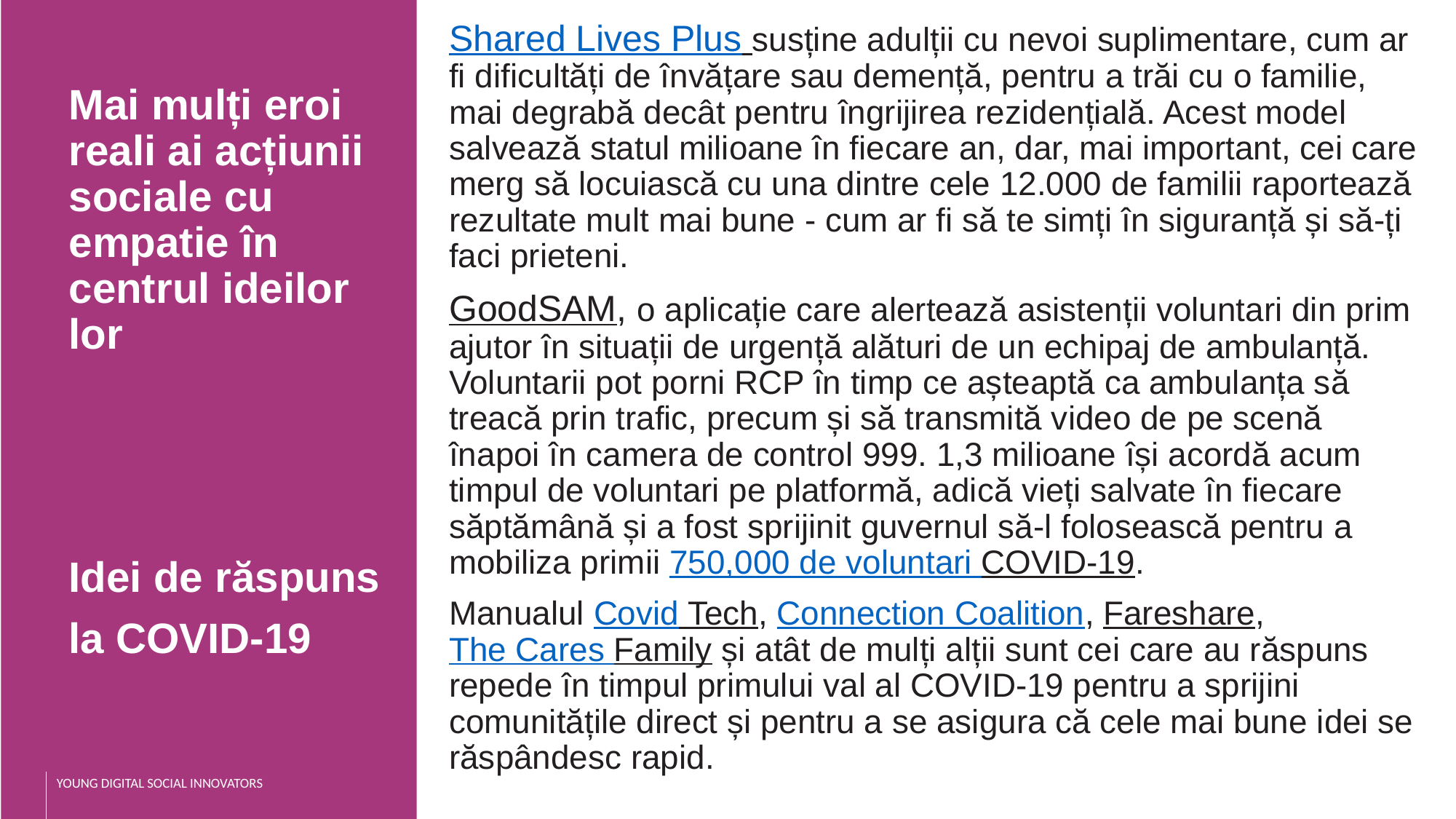

Shared Lives Plus susține adulții cu nevoi suplimentare, cum ar fi dificultăți de învățare sau demență, pentru a trăi cu o familie, mai degrabă decât pentru îngrijirea rezidențială. Acest model salvează statul milioane în fiecare an, dar, mai important, cei care merg să locuiască cu una dintre cele 12.000 de familii raportează rezultate mult mai bune - cum ar fi să te simți în siguranță și să-ți faci prieteni.
GoodSAM, o aplicație care alertează asistenții voluntari din prim ajutor în situații de urgență alături de un echipaj de ambulanță. Voluntarii pot porni RCP în timp ce așteaptă ca ambulanța să treacă prin trafic, precum și să transmită video de pe scenă înapoi în camera de control 999. 1,3 milioane își acordă acum timpul de voluntari pe platformă, adică vieți salvate în fiecare săptămână și a fost sprijinit guvernul să-l folosească pentru a mobiliza primii 750,000 de voluntari COVID-19.
Manualul Covid Tech, Connection Coalition, Fareshare, The Cares Family și atât de mulți alții sunt cei care au răspuns repede în timpul primului val al COVID-19 pentru a sprijini comunitățile direct și pentru a se asigura că cele mai bune idei se răspândesc rapid.

Mai mulți eroi reali ai acțiunii sociale cu empatie în centrul ideilor lor

Idei de răspuns
la COVID-19